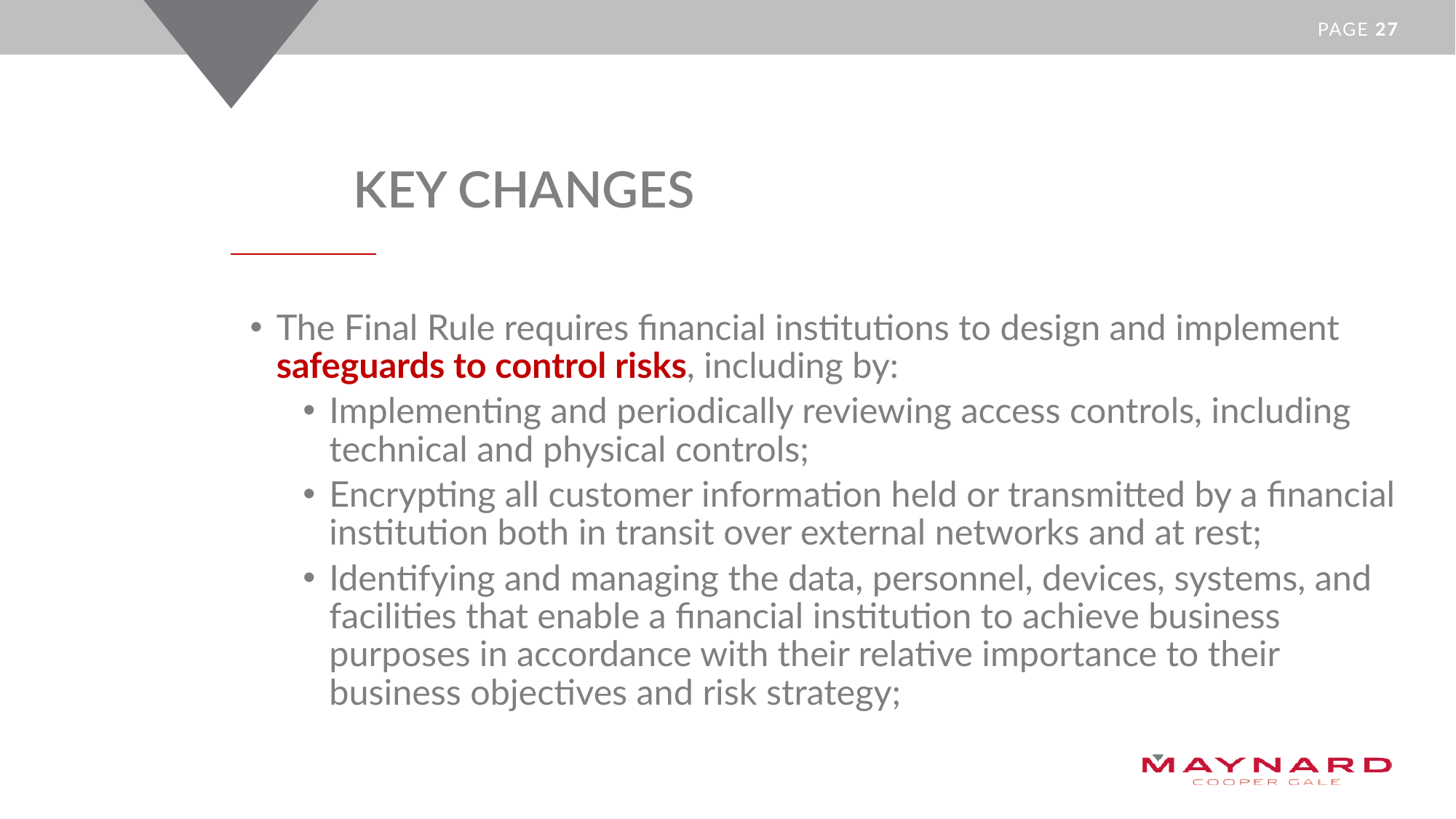

Key changes
The Final Rule requires financial institutions to design and implement safeguards to control risks, including by:
Implementing and periodically reviewing access controls, including technical and physical controls;
Encrypting all customer information held or transmitted by a financial institution both in transit over external networks and at rest;
Identifying and managing the data, personnel, devices, systems, and facilities that enable a financial institution to achieve business purposes in accordance with their relative importance to their business objectives and risk strategy;